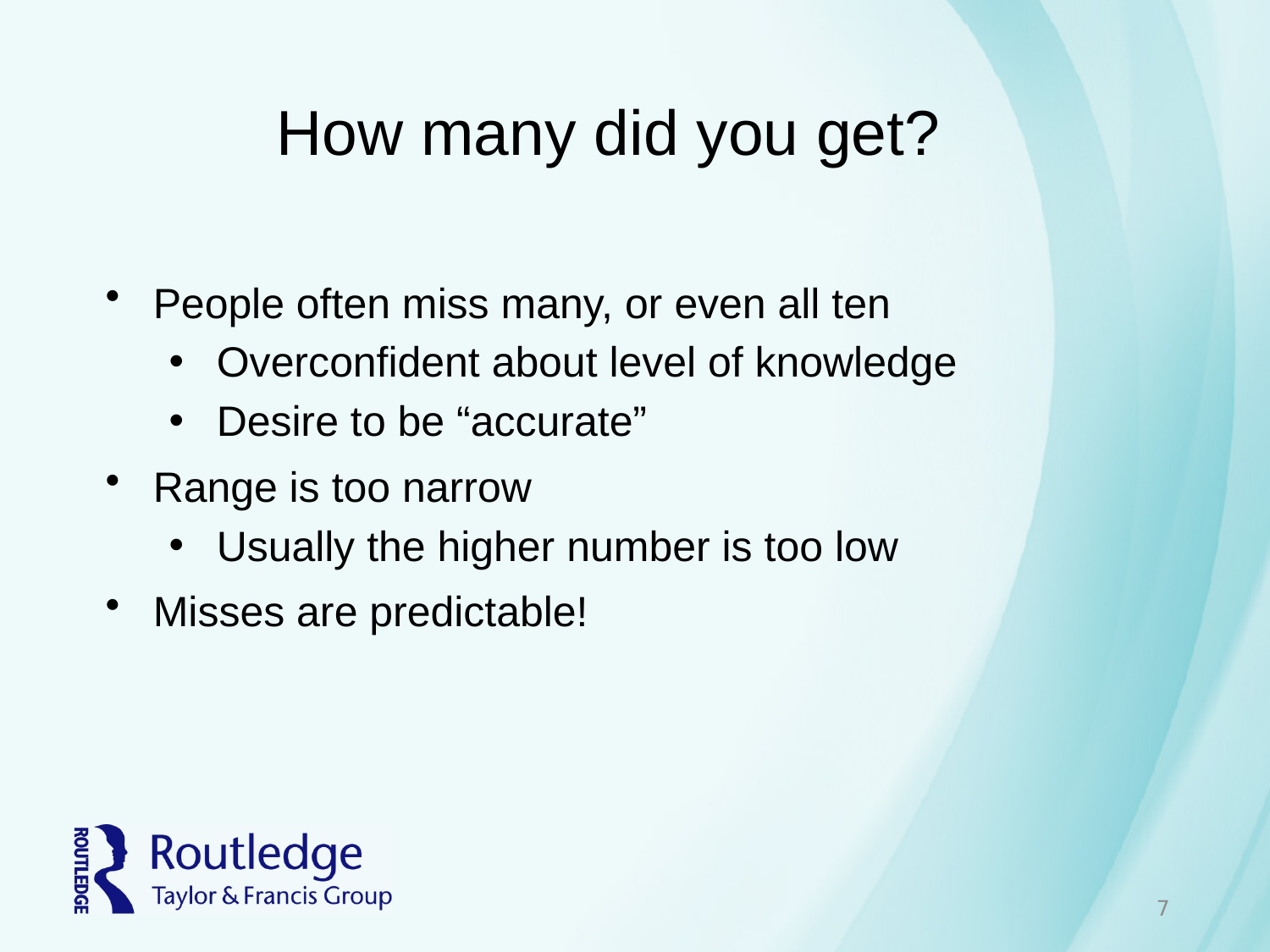

How many did you get?
People often miss many, or even all ten
Overconfident about level of knowledge
Desire to be “accurate”
Range is too narrow
Usually the higher number is too low
Misses are predictable!
7